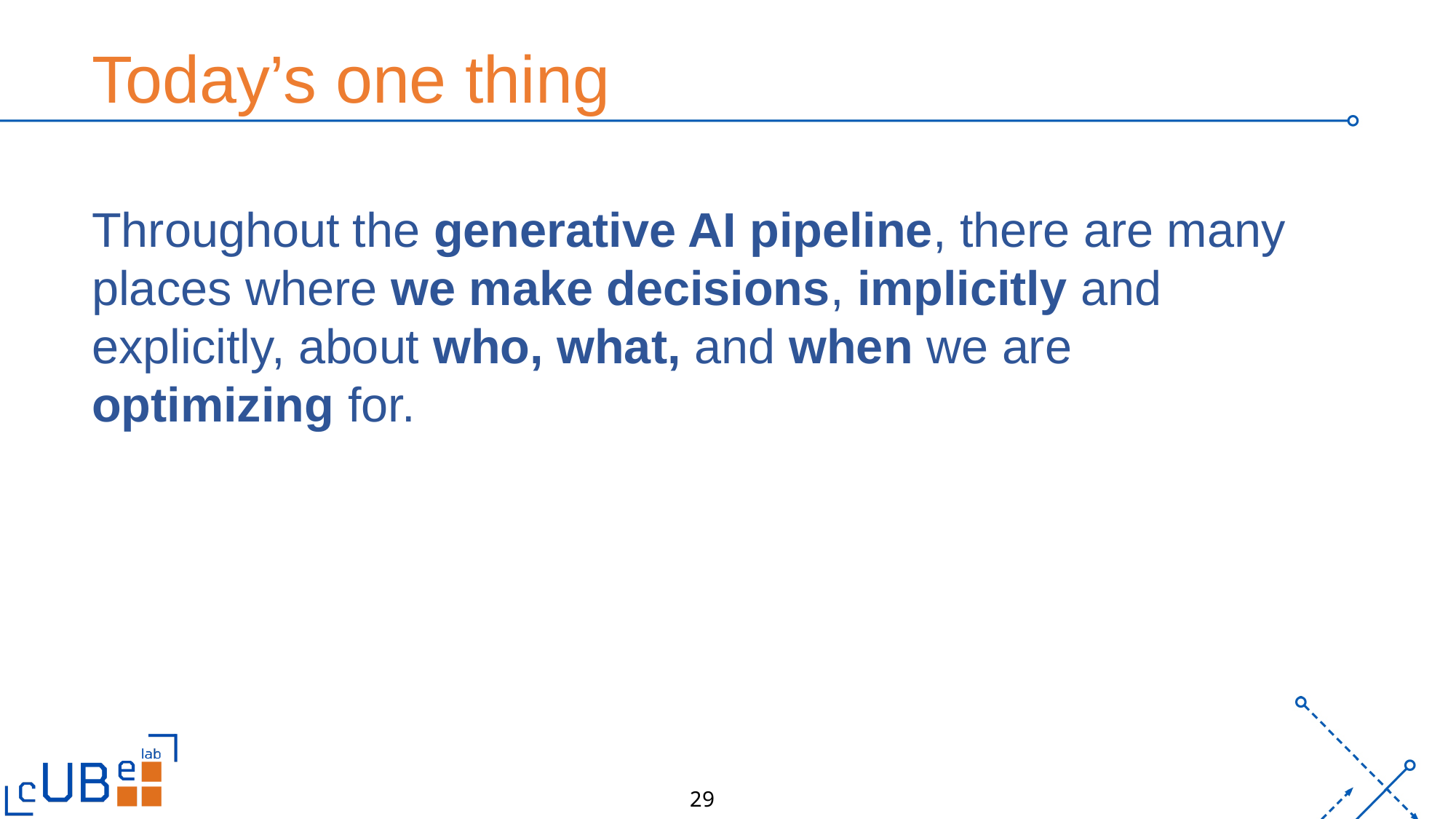

# Today’s one thing
Throughout the generative AI pipeline, there are many places where we make decisions, implicitly and explicitly, about who, what, and when we are optimizing for.

29